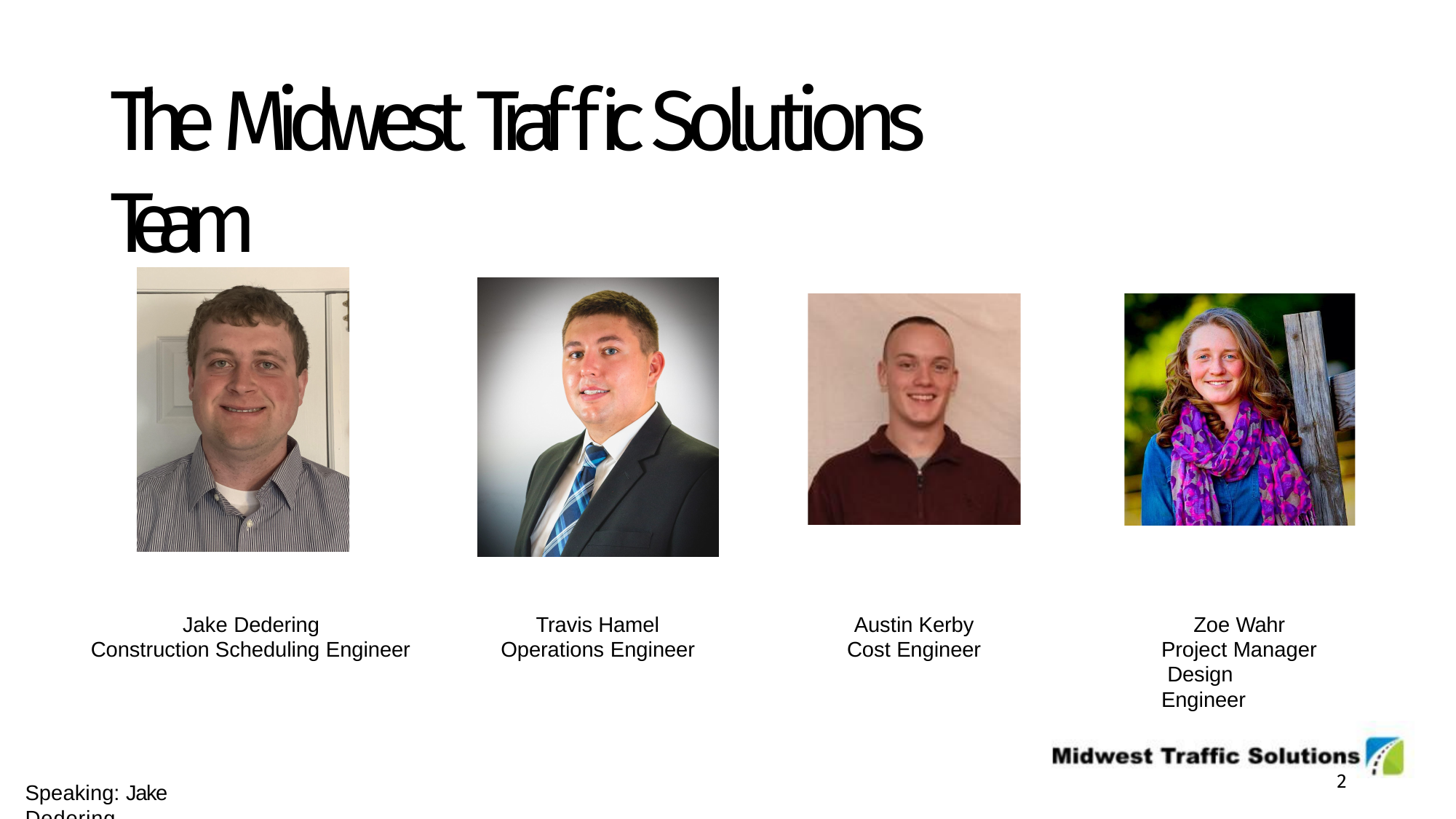

# The Midwest Traﬃc Solutions Team

Jake Dedering  Construction Scheduling Engineer
Travis Hamel  Operations Engineer
Austin Kerby  Cost Engineer
Zoe Wahr  Project Manager  Design Engineer
2
Speaking: Jake Dedering